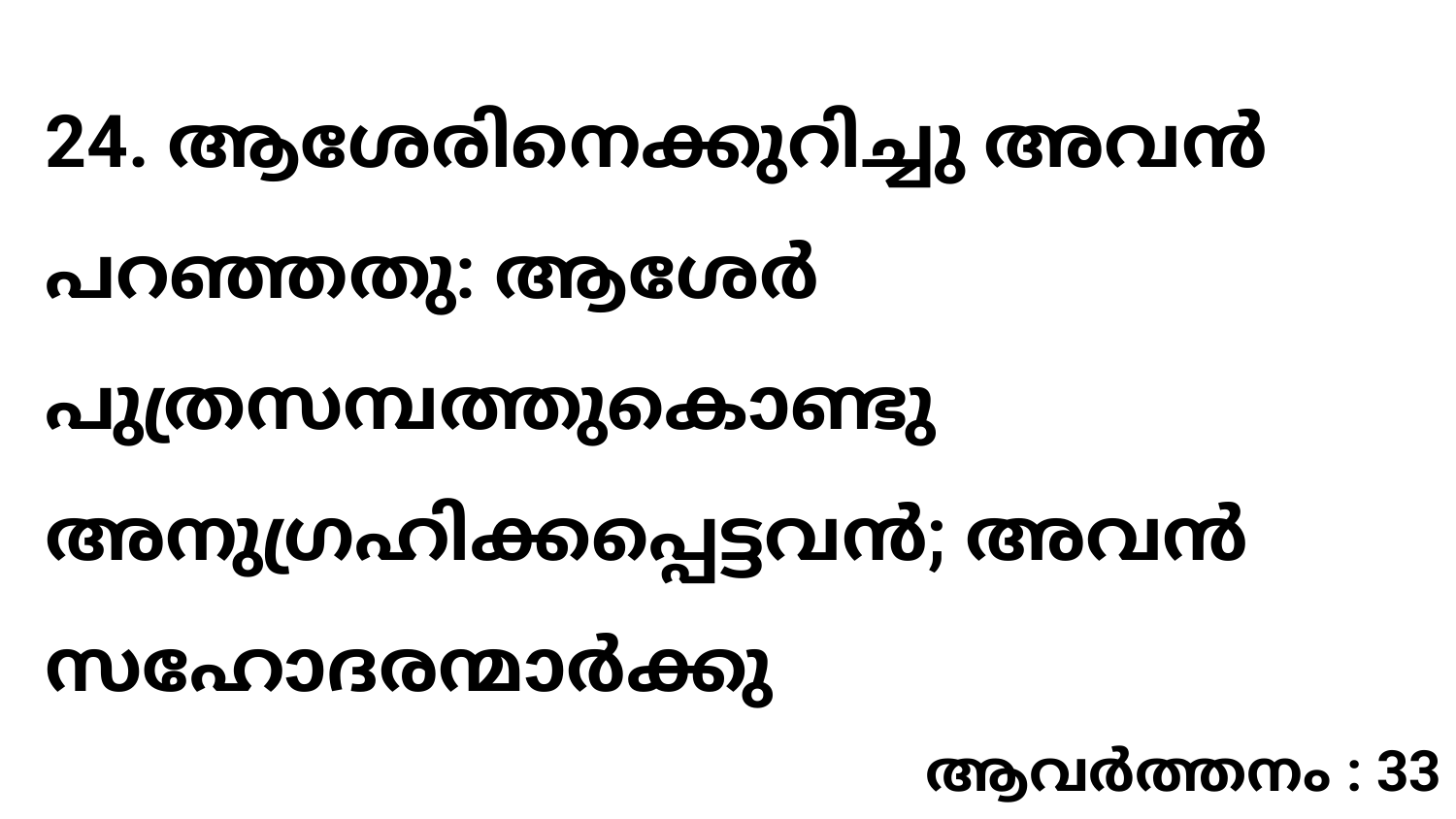

24. ആശേരിനെക്കുറിച്ചു അവൻ പറഞ്ഞതു: ആശേർ പുത്രസമ്പത്തുകൊണ്ടു അനുഗ്രഹിക്കപ്പെട്ടവൻ; അവൻ സഹോദരന്മാർക്കു
ആവർത്തനം : 33